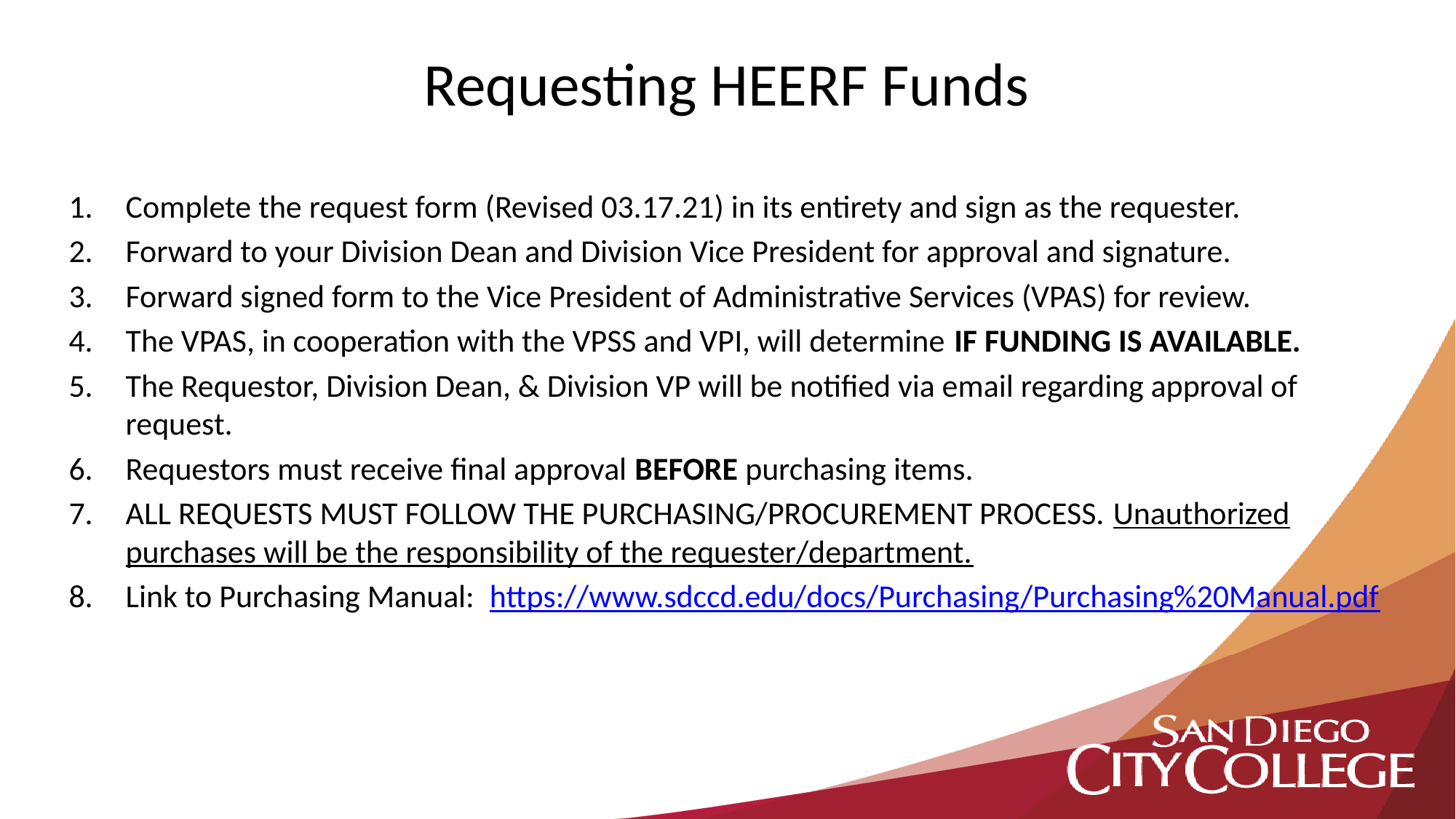

# Requesting HEERF Funds
Complete the request form (Revised 03.17.21) in its entirety and sign as the requester.
Forward to your Division Dean and Division Vice President for approval and signature.
Forward signed form to the Vice President of Administrative Services (VPAS) for review.
The VPAS, in cooperation with the VPSS and VPI, will determine IF FUNDING IS AVAILABLE.
The Requestor, Division Dean, & Division VP will be notified via email regarding approval of request.
Requestors must receive final approval BEFORE purchasing items.
ALL REQUESTS MUST FOLLOW THE PURCHASING/PROCUREMENT PROCESS. Unauthorized purchases will be the responsibility of the requester/department.
Link to Purchasing Manual:  https://www.sdccd.edu/docs/Purchasing/Purchasing%20Manual.pdf